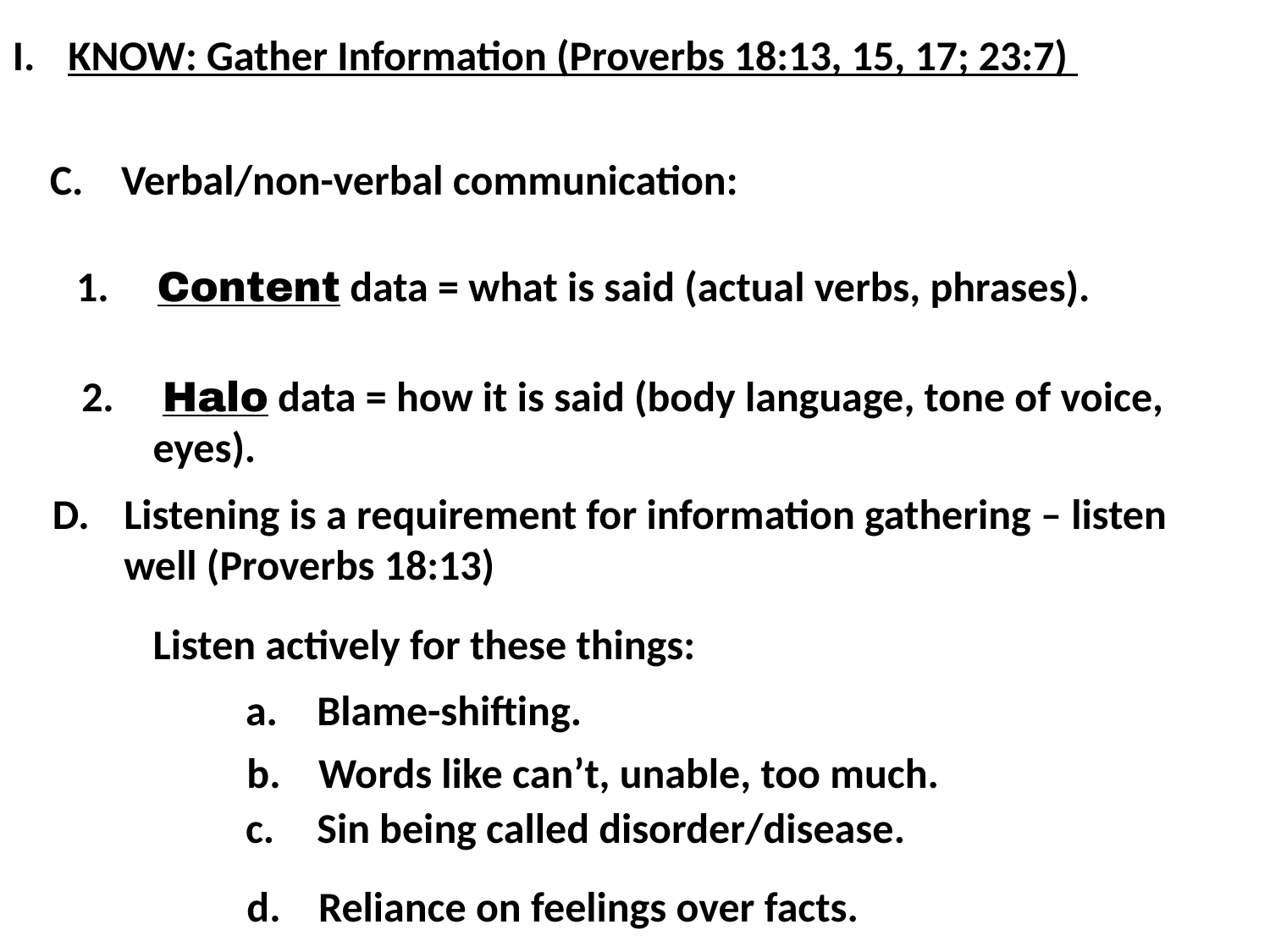

KNOW: Gather Information (Proverbs 18:13, 15, 17; 23:7)
Verbal/non-verbal communication:
 Content data = what is said (actual verbs, phrases).
 Halo data = how it is said (body language, tone of voice, eyes).
Listening is a requirement for information gathering – listen well (Proverbs 18:13)
Listen actively for these things:
Blame-shifting.
Words like can’t, unable, too much.
Sin being called disorder/disease.
Reliance on feelings over facts.